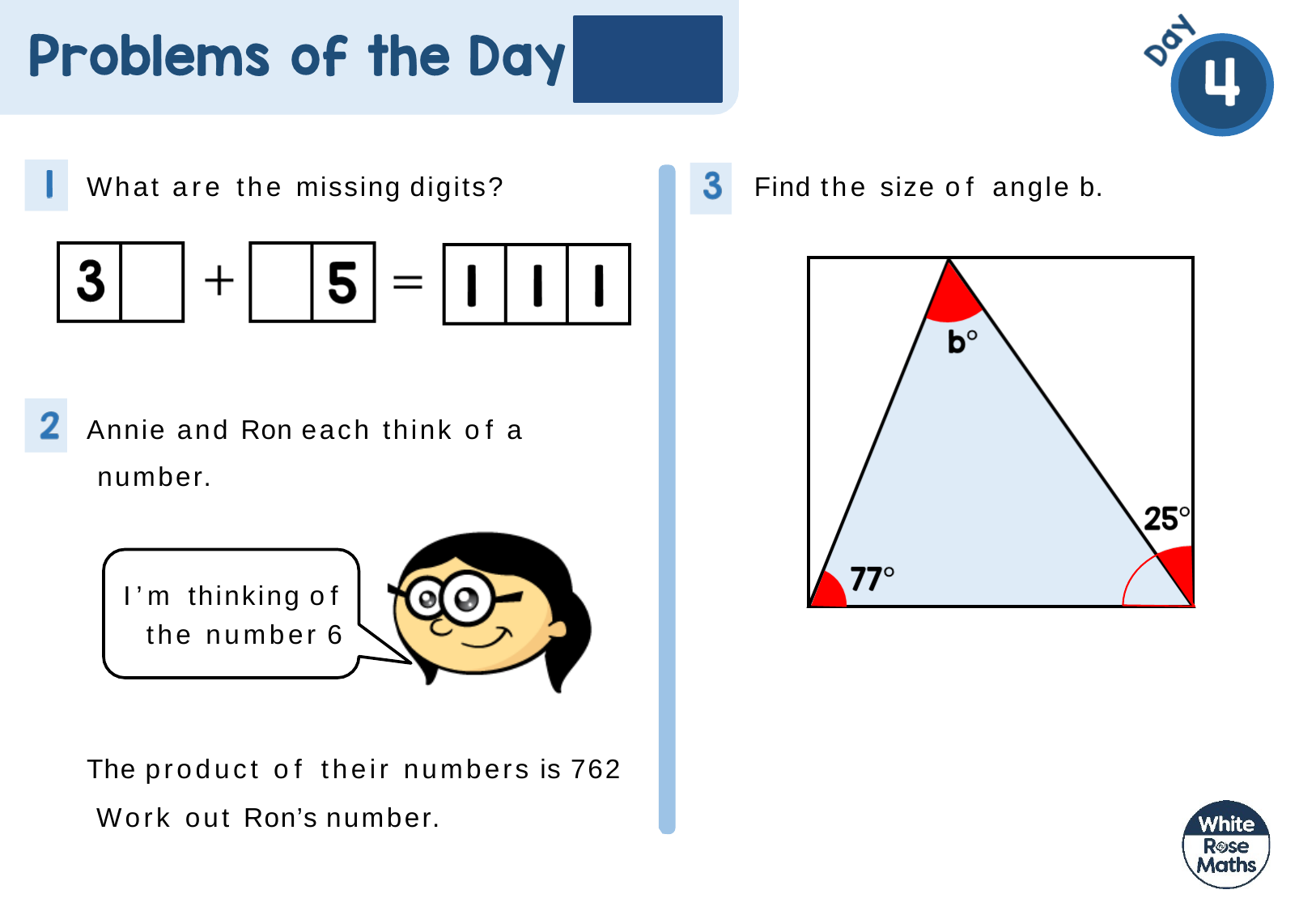

What are the missing digits?
Find the size of angle b.

Annie and Ron each think of a  number.

I’m thinking of  the number 6

The product of their numbers is 762  Work out Ron’s number.